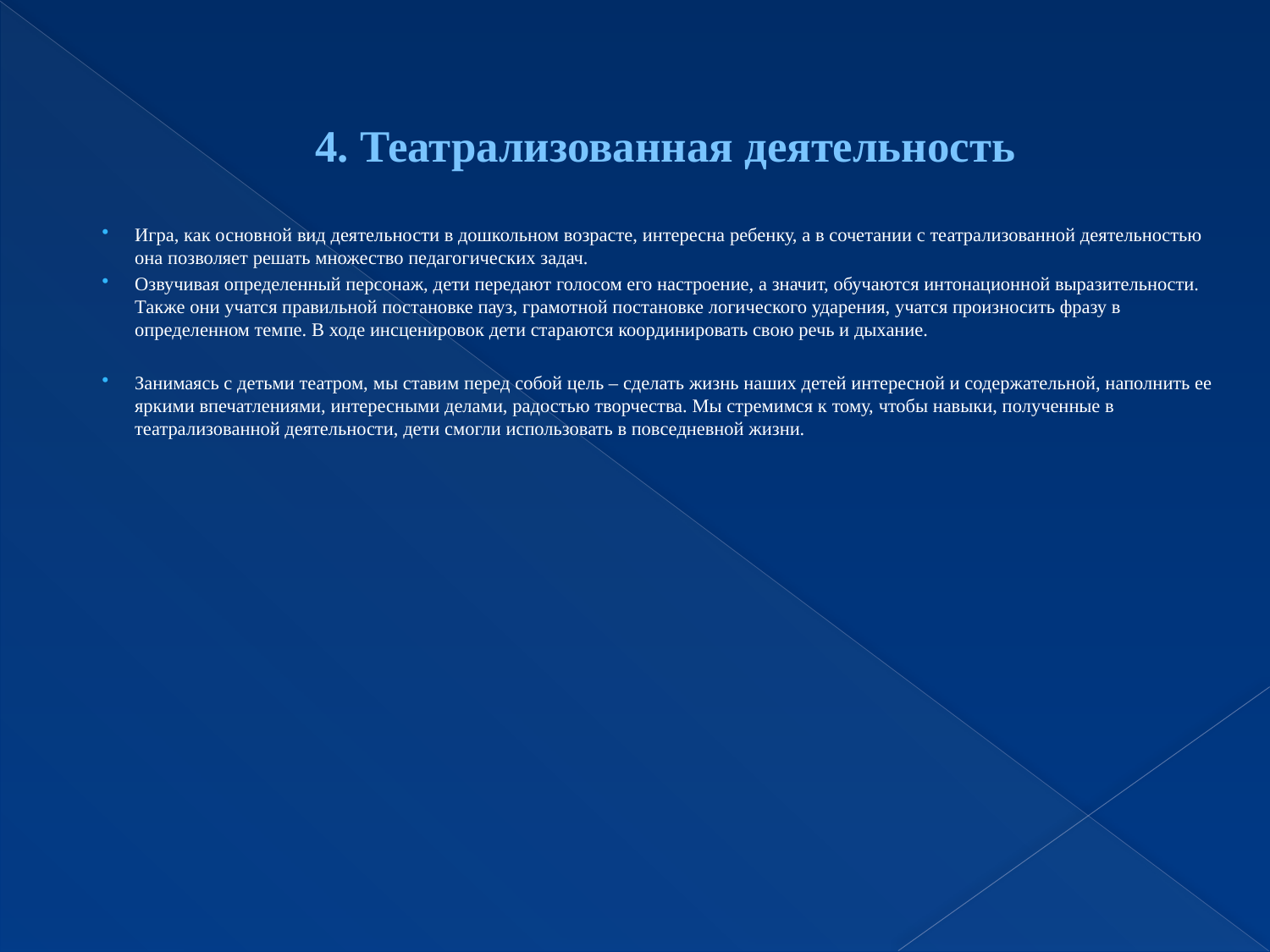

# 4. Театрализованная деятельность
Игра, как основной вид деятельности в дошкольном возрасте, интересна ребенку, а в сочетании с театрализованной деятельностью она позволяет решать множество педагогических задач.
Озвучивая определенный персонаж, дети передают голосом его настроение, а значит, обучаются интонационной выразительности. Также они учатся правильной постановке пауз, грамотной постановке логического ударения, учатся произносить фразу в определенном темпе. В ходе инсценировок дети стараются координировать свою речь и дыхание.

Занимаясь с детьми театром, мы ставим перед собой цель – сделать жизнь наших детей интересной и содержательной, наполнить ее яркими впечатлениями, интересными делами, радостью творчества. Мы стремимся к тому, чтобы навыки, полученные в театрализованной деятельности, дети смогли использовать в повседневной жизни.